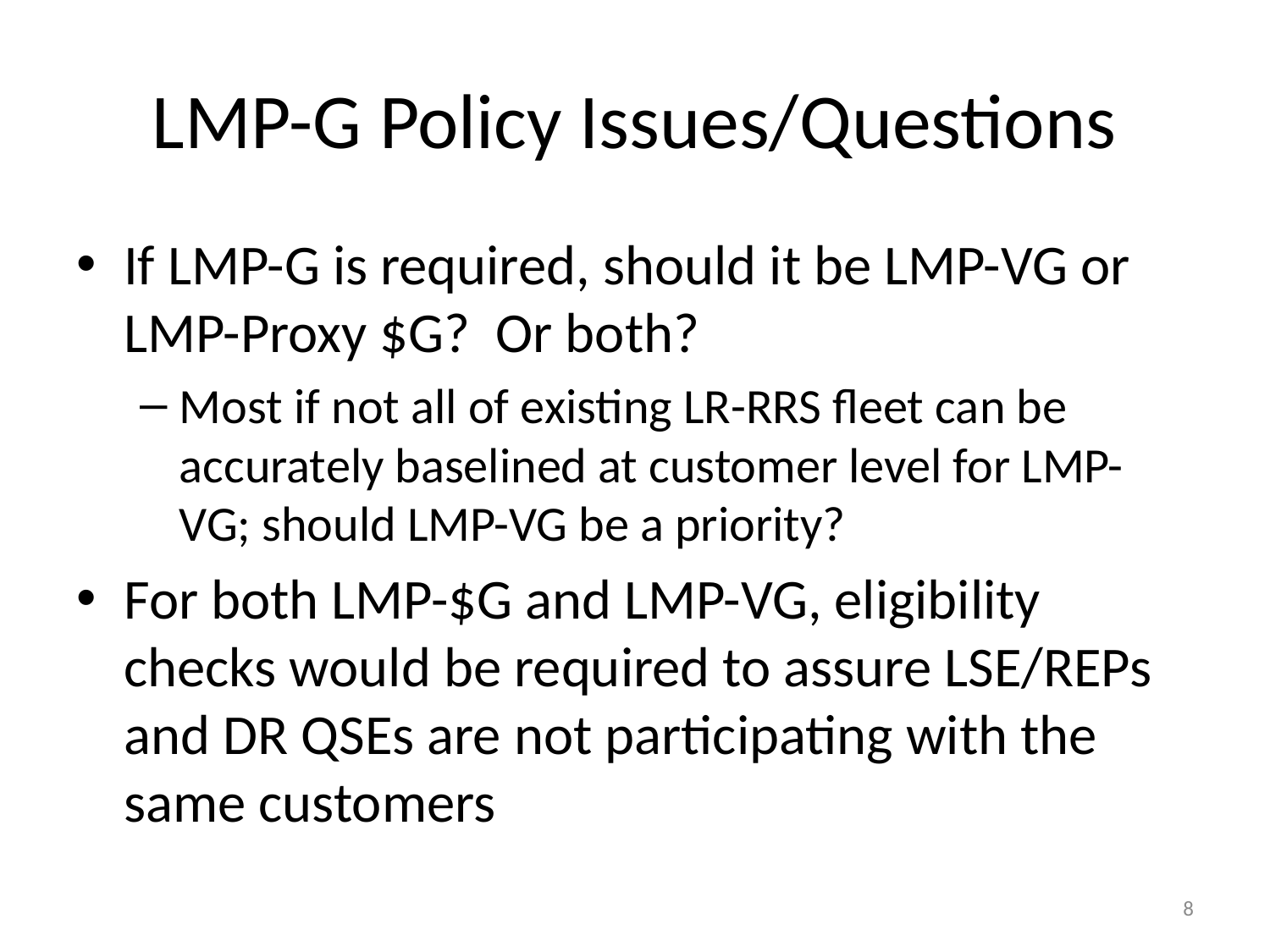

# LMP-G Policy Issues/Questions
If LMP-G is required, should it be LMP-VG or LMP-Proxy $G?  Or both?
Most if not all of existing LR-RRS fleet can be accurately baselined at customer level for LMP-VG; should LMP-VG be a priority?
For both LMP-$G and LMP-VG, eligibility checks would be required to assure LSE/REPs and DR QSEs are not participating with the same customers
8